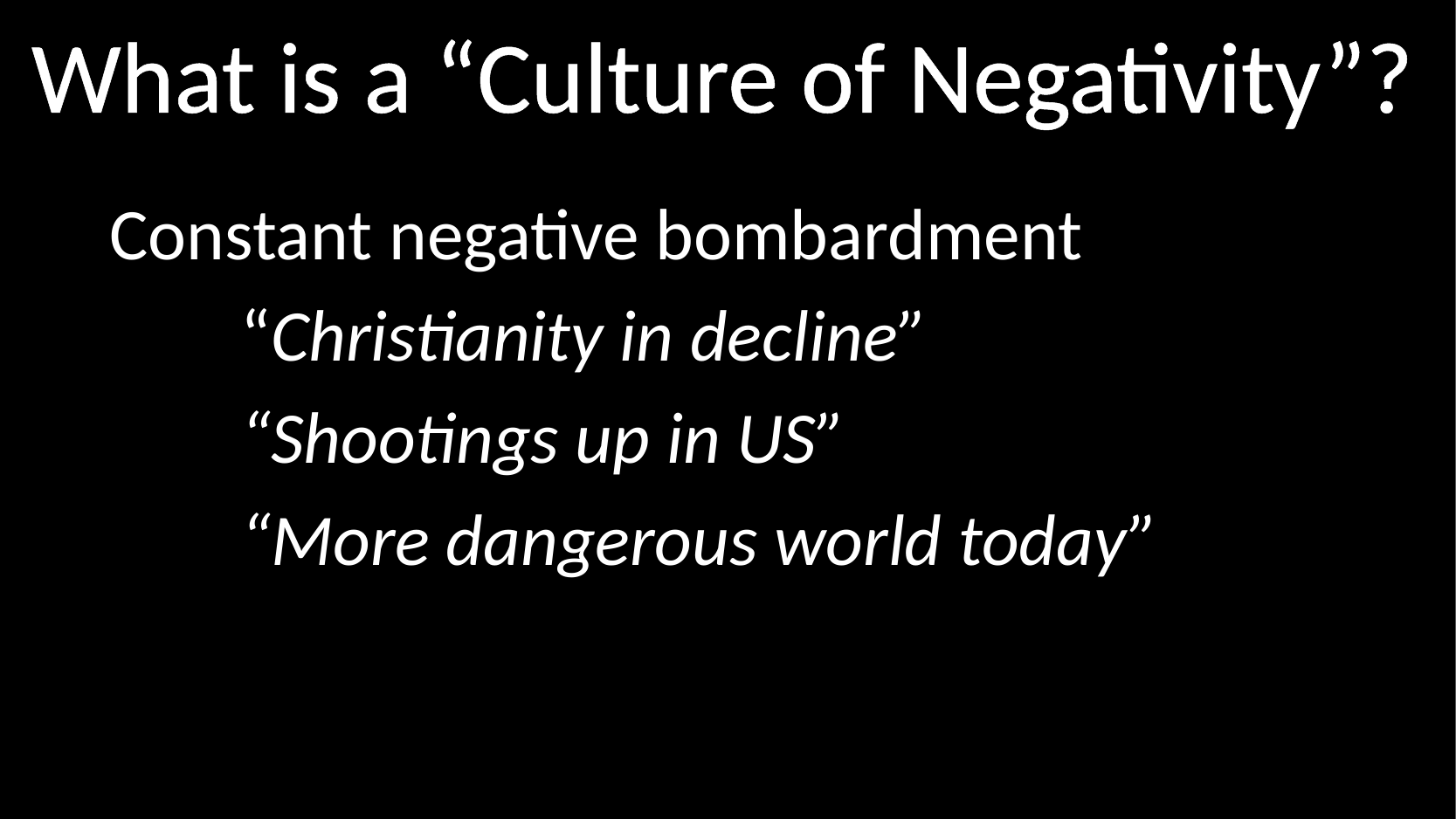

# What is a “Culture of Negativity”?
	Constant negative bombardment
		“Christianity in decline”
		“Shootings up in US”
		“More dangerous world today”